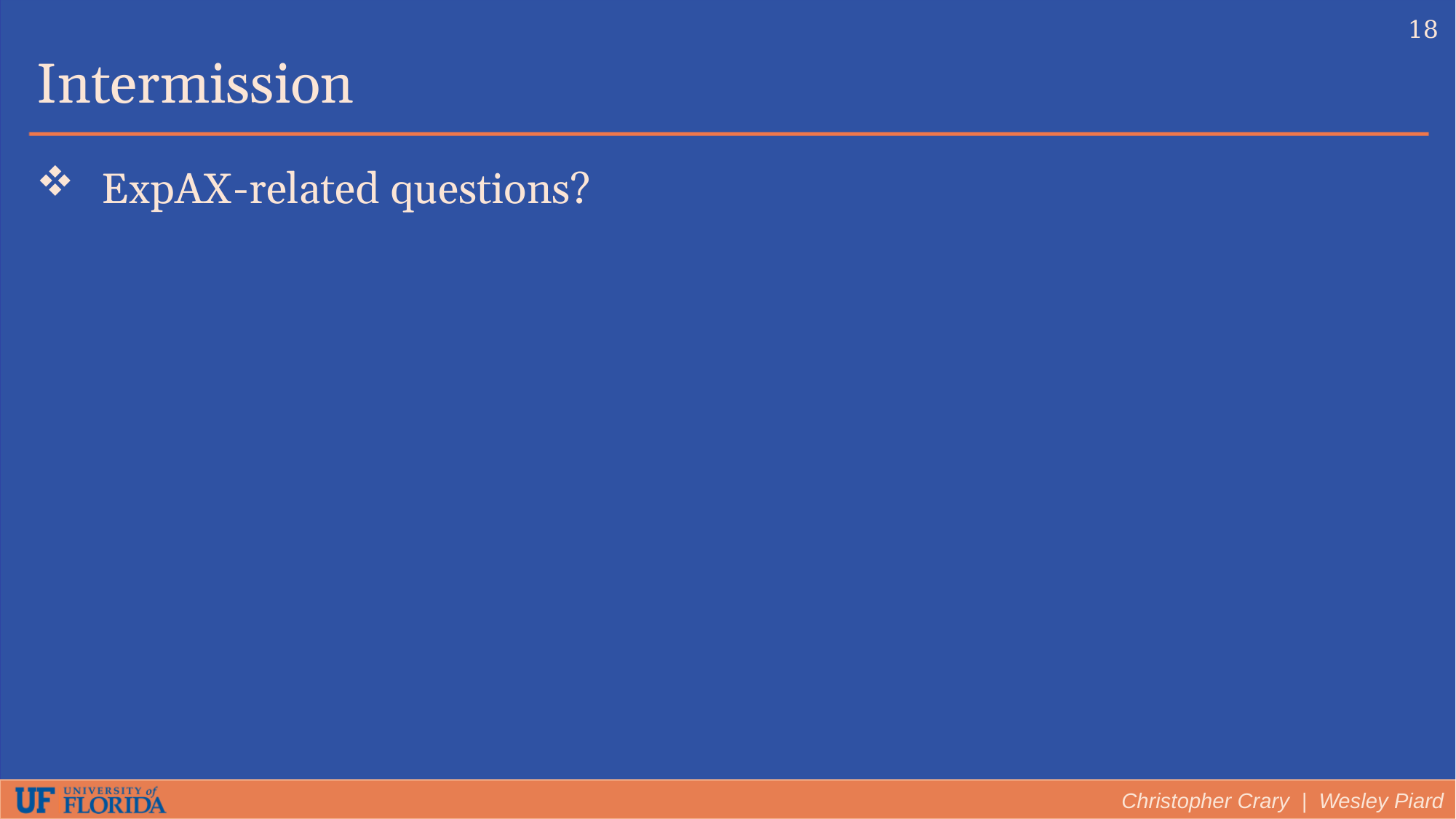

18
Intermission
ExpAX-related questions?

Christopher Crary  |  Wesley Piard